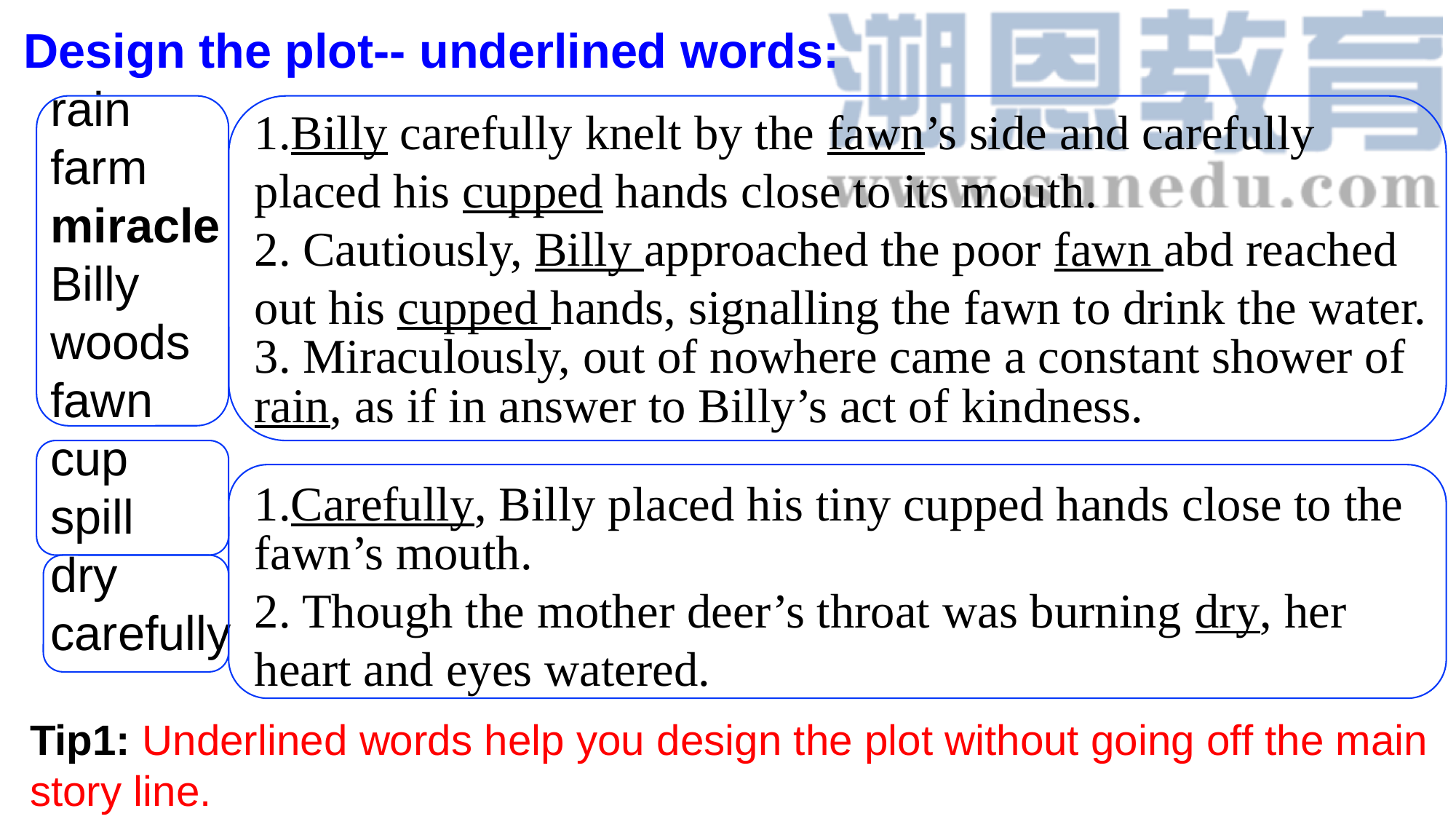

Design the plot-- underlined words:
  rain
  farm
  miracle
  Billy
  woods
  fawn
  cup
  spill
  dry
  carefully
1.Billy carefully knelt by the fawn’s side and carefully placed his cupped hands close to its mouth.
2. Cautiously, Billy approached the poor fawn abd reached out his cupped hands, signalling the fawn to drink the water.
3. Miraculously, out of nowhere came a constant shower of rain, as if in answer to Billy’s act of kindness.

1.Carefully, Billy placed his tiny cupped hands close to the fawn’s mouth.
2. Though the mother deer’s throat was burning dry, her heart and eyes watered.

Tip1: Underlined words help you design the plot without going off the main story line.